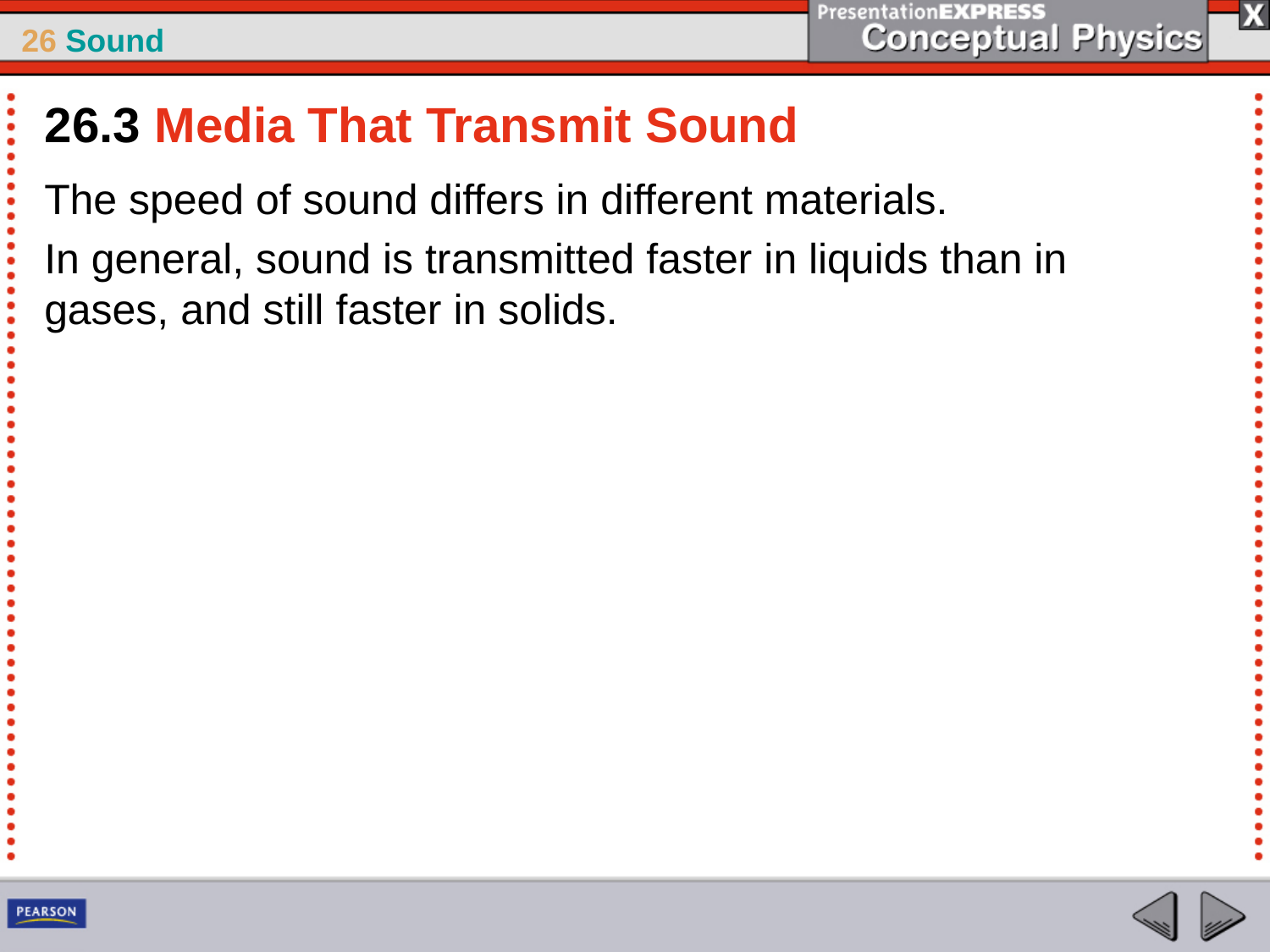

26.3 Media That Transmit Sound
The speed of sound differs in different materials.
In general, sound is transmitted faster in liquids than in gases, and still faster in solids.